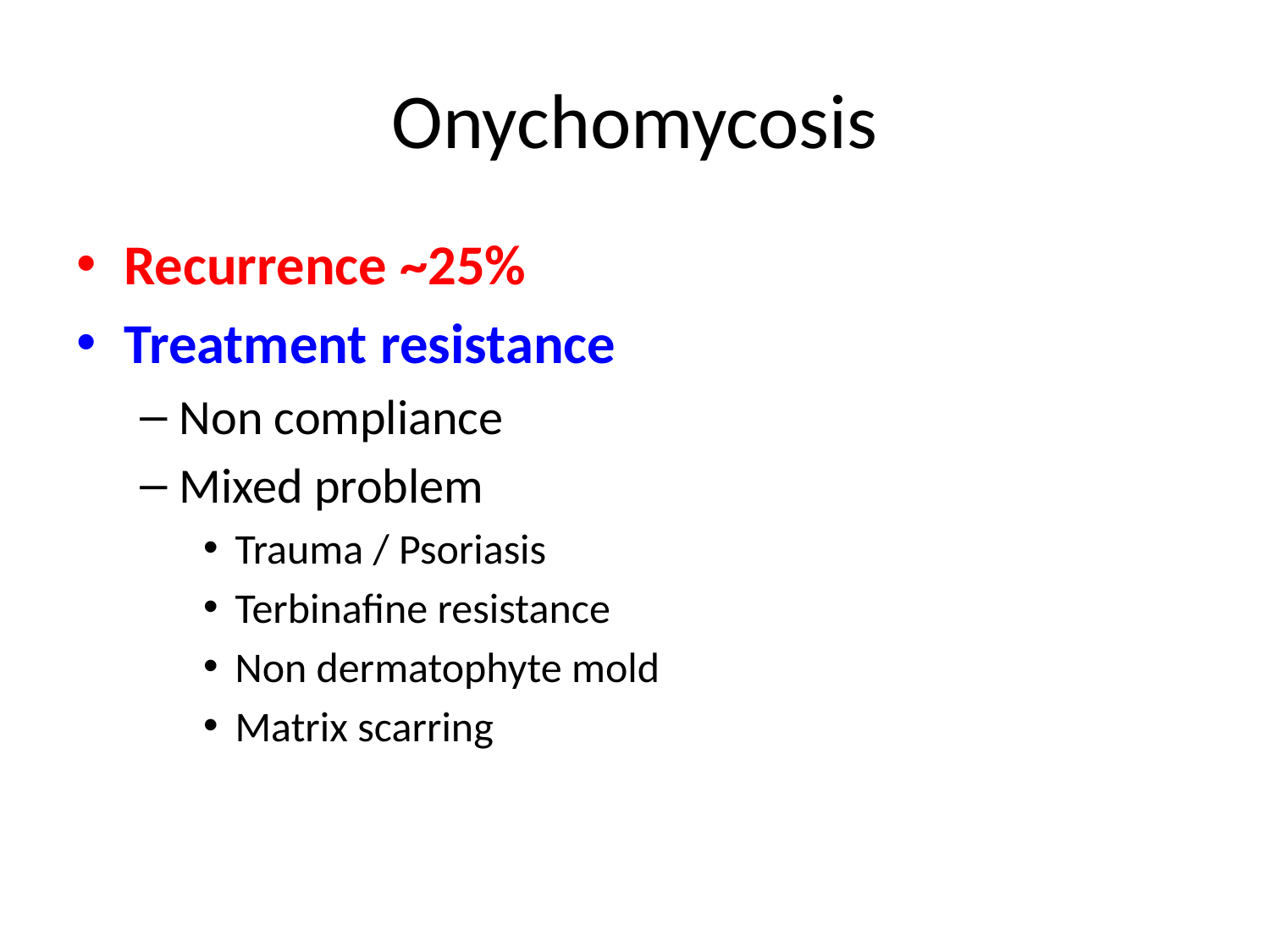

# Onychomycosis
Recurrence ~25%
Treatment resistance
Non compliance
Mixed problem
Trauma / Psoriasis
Terbinafine resistance
Non dermatophyte mold
Matrix scarring